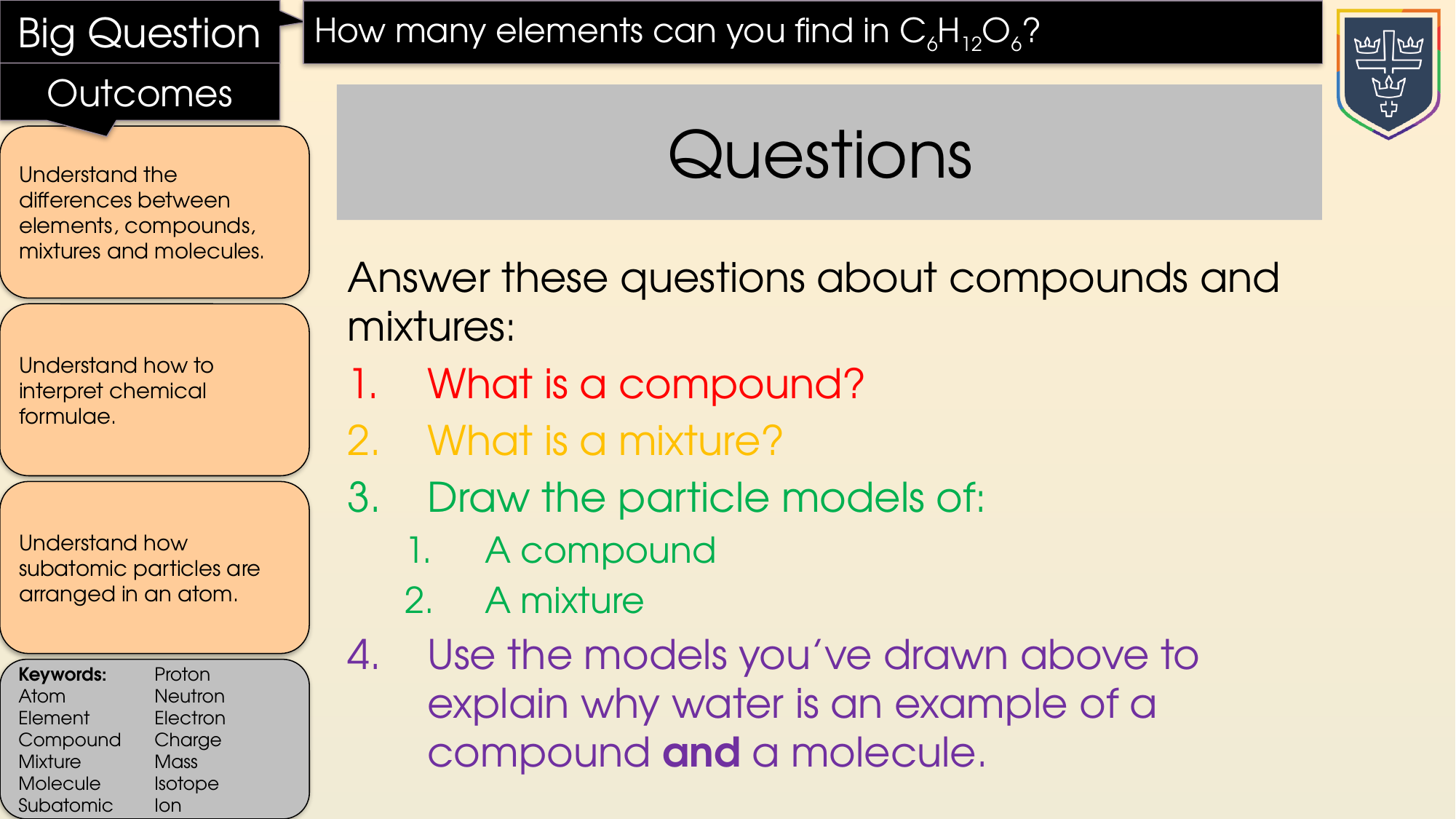

Questions
Answer these questions about compounds and mixtures:
What is a compound?
What is a mixture?
Draw the particle models of:
A compound
A mixture
Use the models you’ve drawn above to explain why water is an example of a compound and a molecule.